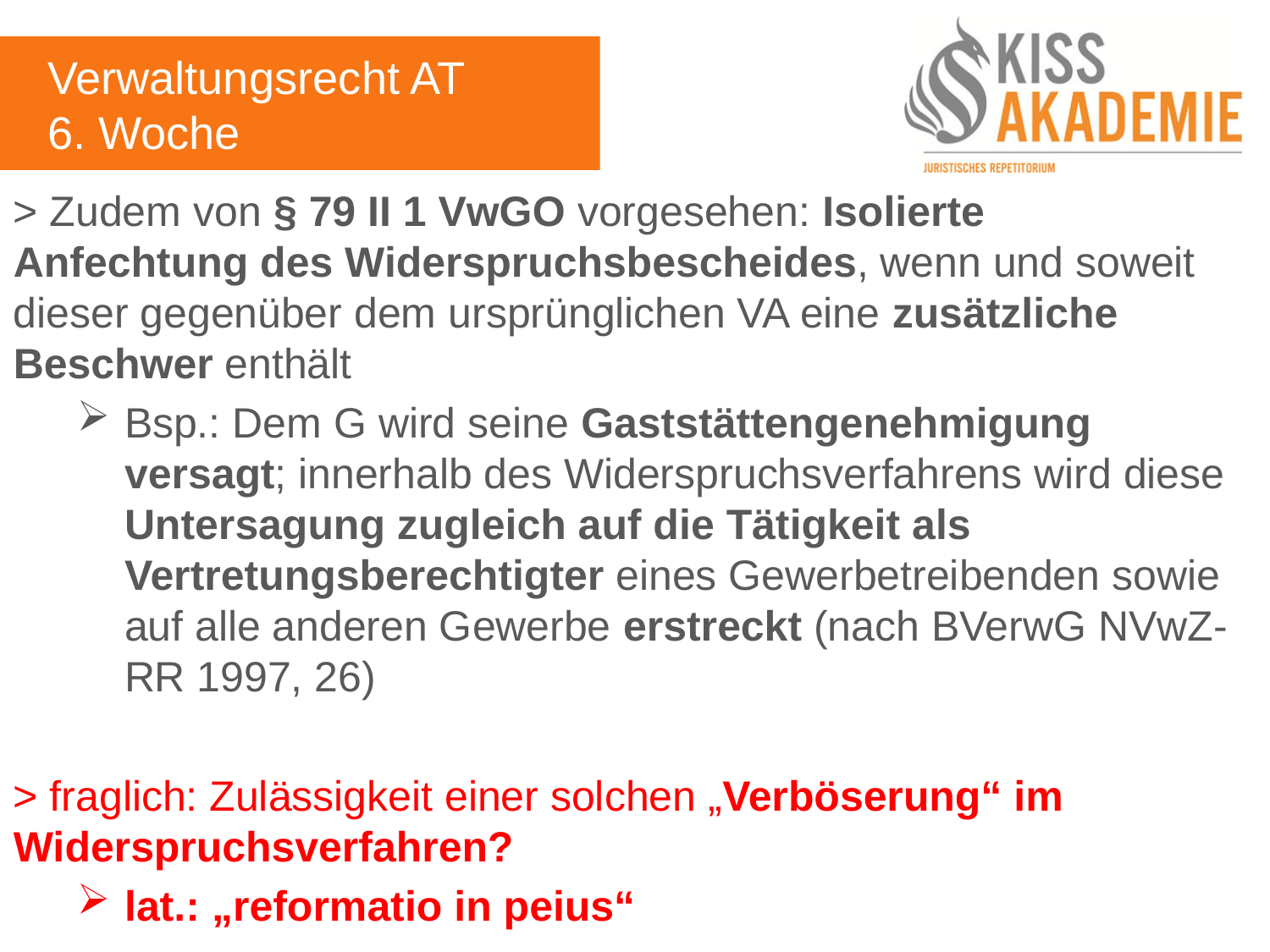

Verwaltungsrecht AT
6. Woche
> Zudem von § 79 II 1 VwGO vorgesehen: Isolierte Anfechtung des Widerspruchsbescheides, wenn und soweit dieser gegenüber dem ursprünglichen VA eine zusätzliche Beschwer enthält
Bsp.: Dem G wird seine Gaststättengenehmigung versagt; innerhalb des Widerspruchsverfahrens wird diese Untersagung zugleich auf die Tätigkeit als Vertretungsberechtigter eines Gewerbetreibenden sowie auf alle anderen Gewerbe erstreckt (nach BVerwG NVwZ-RR 1997, 26)

> fraglich: Zulässigkeit einer solchen „Verböserung“ im Widerspruchsverfahren?
lat.: „reformatio in peius“